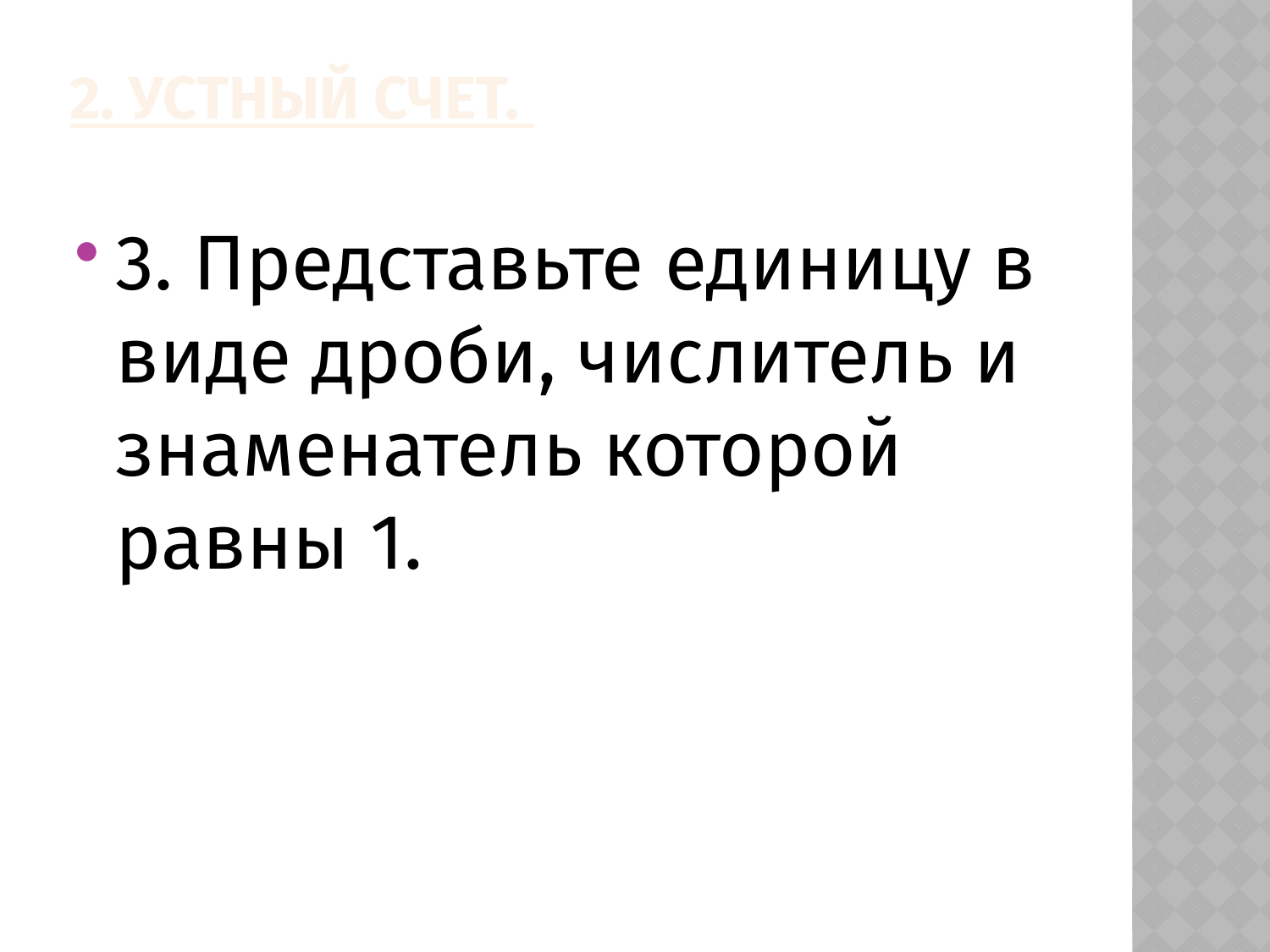

# 2. Устный счет.
3. Представьте единицу в виде дроби, числитель и знаменатель которой равны 1.